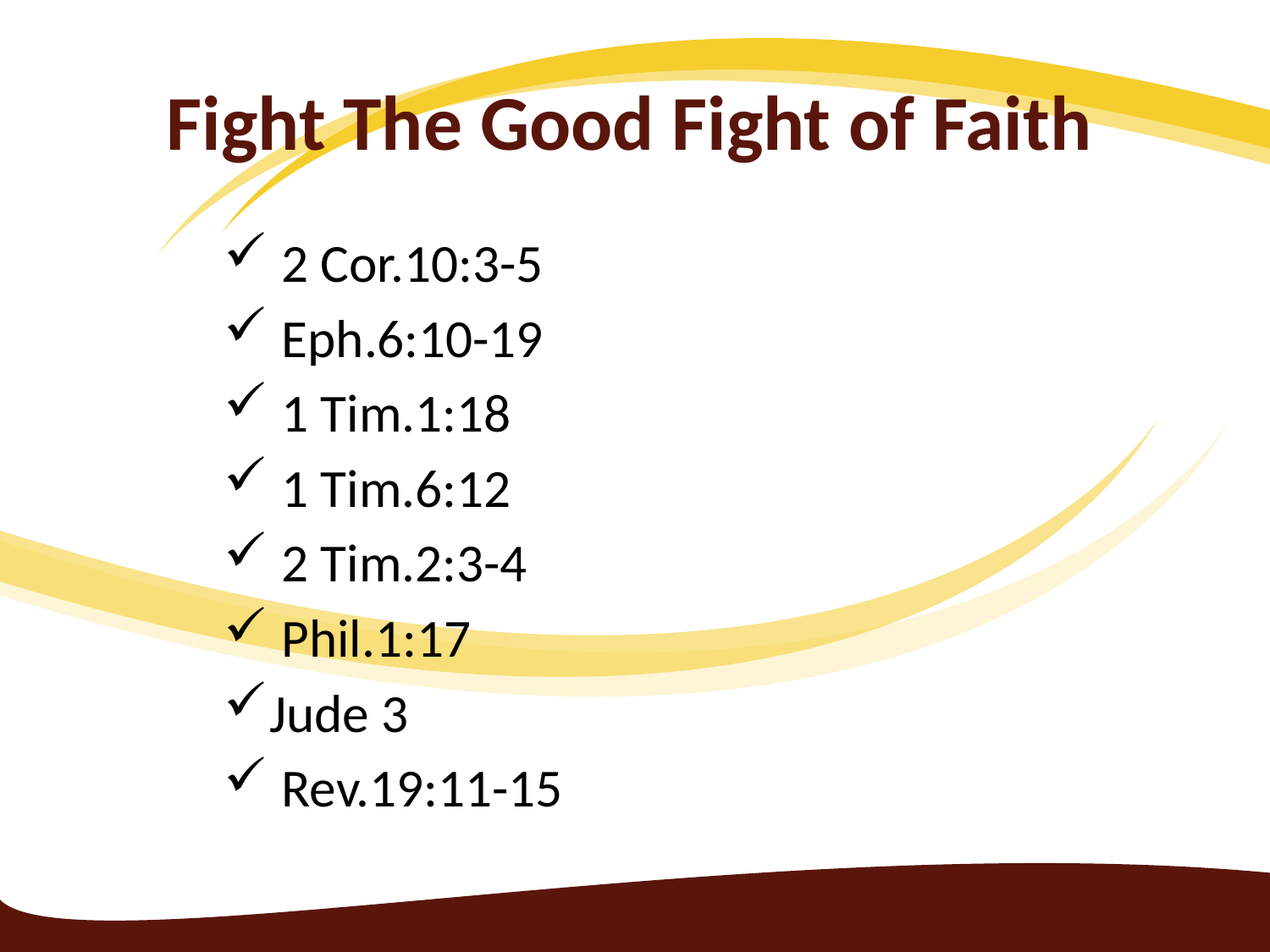

# Fight The Good Fight of Faith
 2 Cor.10:3-5
 Eph.6:10-19
 1 Tim.1:18
 1 Tim.6:12
 2 Tim.2:3-4
 Phil.1:17
Jude 3
 Rev.19:11-15